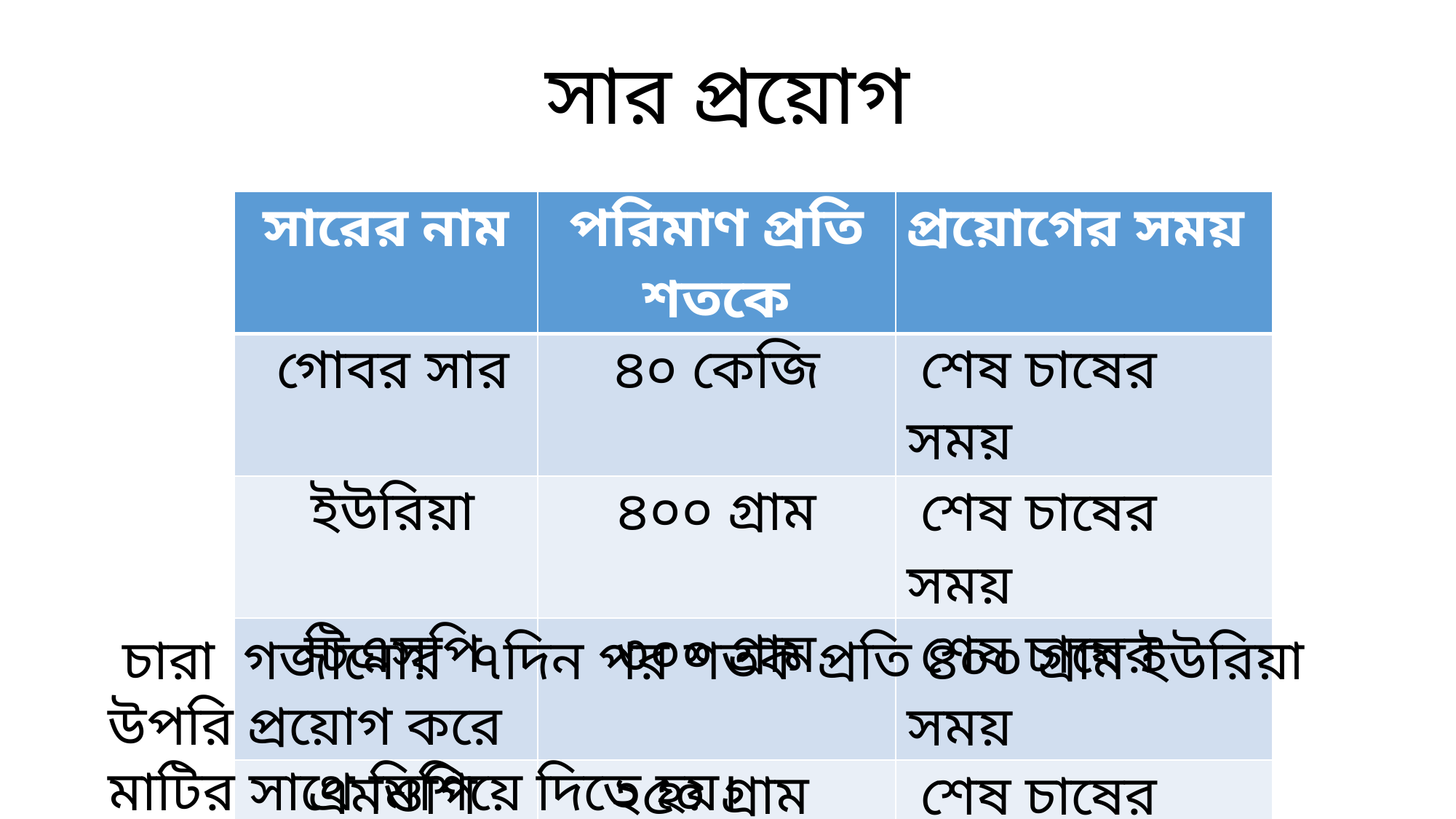

সার প্রয়োগ
| সারের নাম | পরিমাণ প্রতি শতকে | প্রয়োগের সময় |
| --- | --- | --- |
| গোবর সার | ৪০ কেজি | শেষ চাষের সময় |
| ইউরিয়া | ৪০০ গ্রাম | শেষ চাষের সময় |
| টিএসপি | ৩০০ গ্রাম | শেষ চাষের সময় |
| এমওপি | ২৫০ গ্রাম | শেষ চাষের সময় |
 চারা  গজানোর  ৭দিন পর শতক প্রতি ৪০০ গ্রাম ইউরিয়া উপরি প্রয়োগ করে
মাটির সাথে মিশিয়ে দিতে হয়।